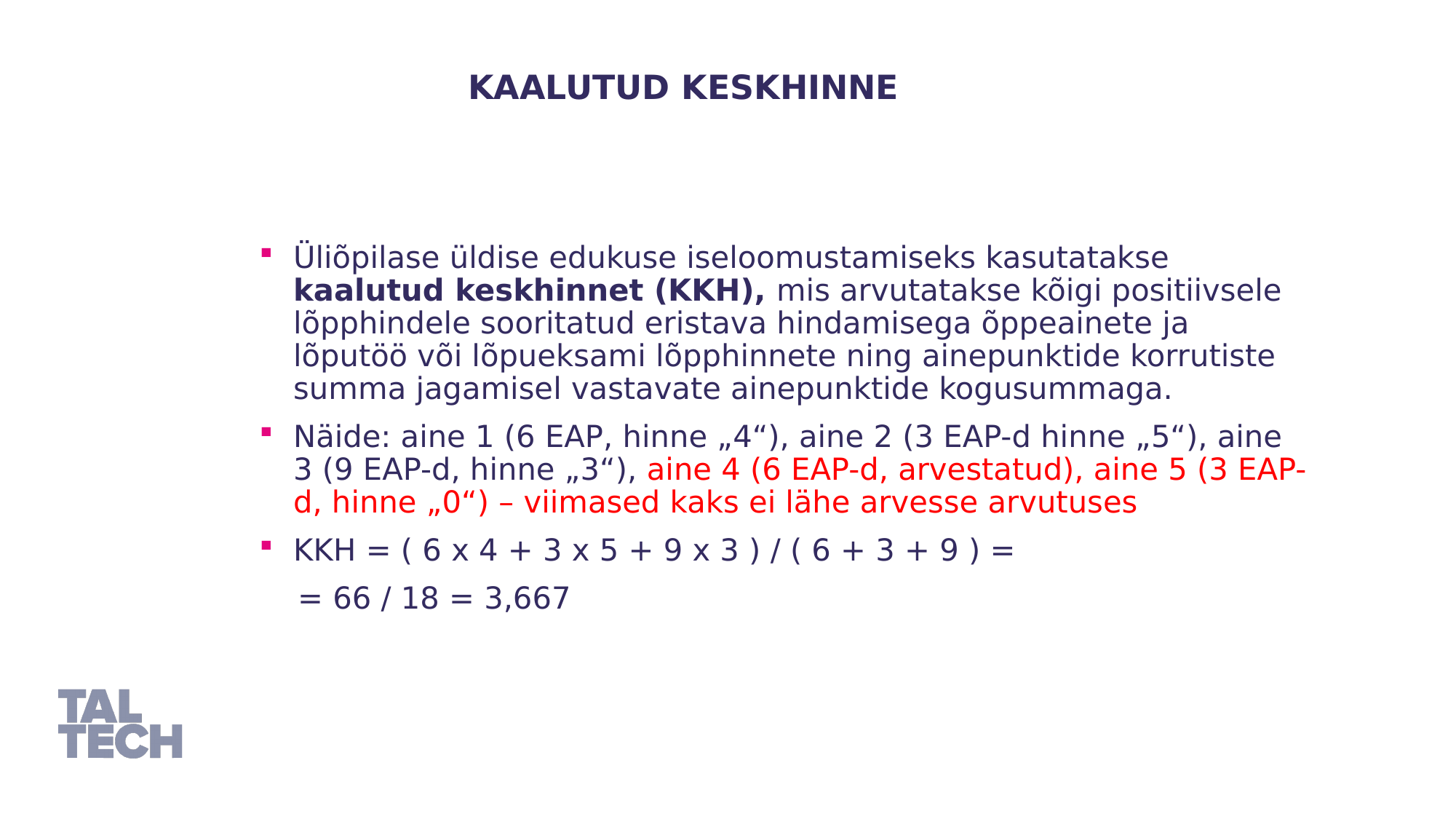

KAALUTUD KESKHINNE

Üliõpilase üldise edukuse iseloomustamiseks kasutatakse kaalutud keskhinnet (KKH), mis arvutatakse kõigi positiivsele lõpphindele sooritatud eristava hindamisega õppeainete ja lõputöö või lõpueksami lõpphinnete ning ainepunktide korrutiste summa jagamisel vastavate ainepunktide kogusummaga.
Näide: aine 1 (6 EAP, hinne „4“), aine 2 (3 EAP-d hinne „5“), aine 3 (9 EAP-d, hinne „3“), aine 4 (6 EAP-d, arvestatud), aine 5 (3 EAP-d, hinne „0“) – viimased kaks ei lähe arvesse arvutuses
KKH = ( 6 x 4 + 3 x 5 + 9 x 3 ) / ( 6 + 3 + 9 ) =
    = 66 / 18 = 3,667